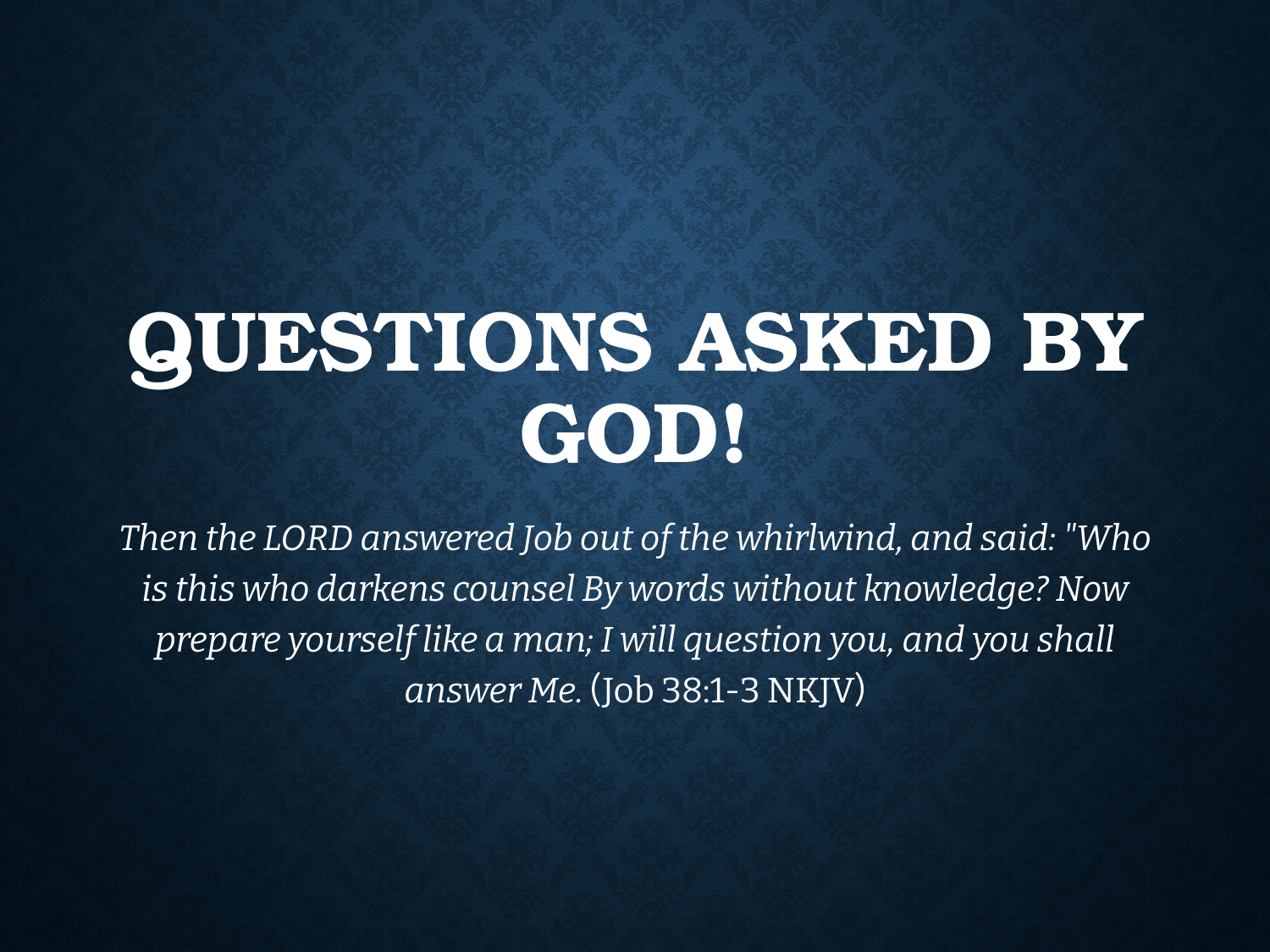

# Questions Asked By God!
Then the LORD answered Job out of the whirlwind, and said: "Who is this who darkens counsel By words without knowledge? Now prepare yourself like a man; I will question you, and you shall answer Me. (Job 38:1-3 NKJV)